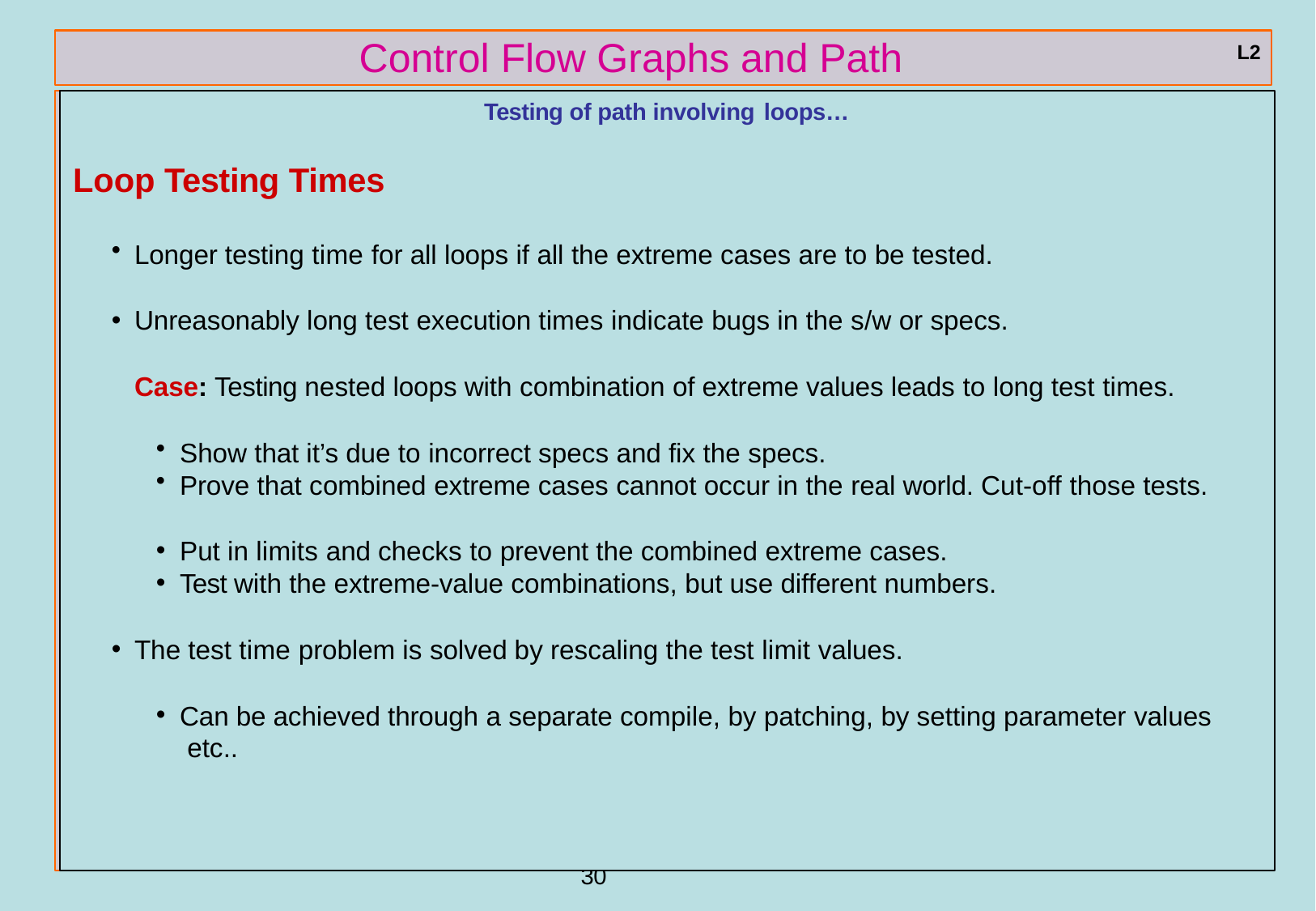

# Control Flow Graphs and Path Testing
L2

Testing of path involving loops…

Loop Testing Times

Longer testing time for all loops if all the extreme cases are to be tested.

Unreasonably long test execution times indicate bugs in the s/w or specs.

Case: Testing nested loops with combination of extreme values leads to long test times.

Show that it’s due to incorrect specs and fix the specs.
Prove that combined extreme cases cannot occur in the real world. Cut-off those tests.

Put in limits and checks to prevent the combined extreme cases.
Test with the extreme-value combinations, but use different numbers.

The test time problem is solved by rescaling the test limit values.

Can be achieved through a separate compile, by patching, by setting parameter values  etc..
ref boris beizer	30